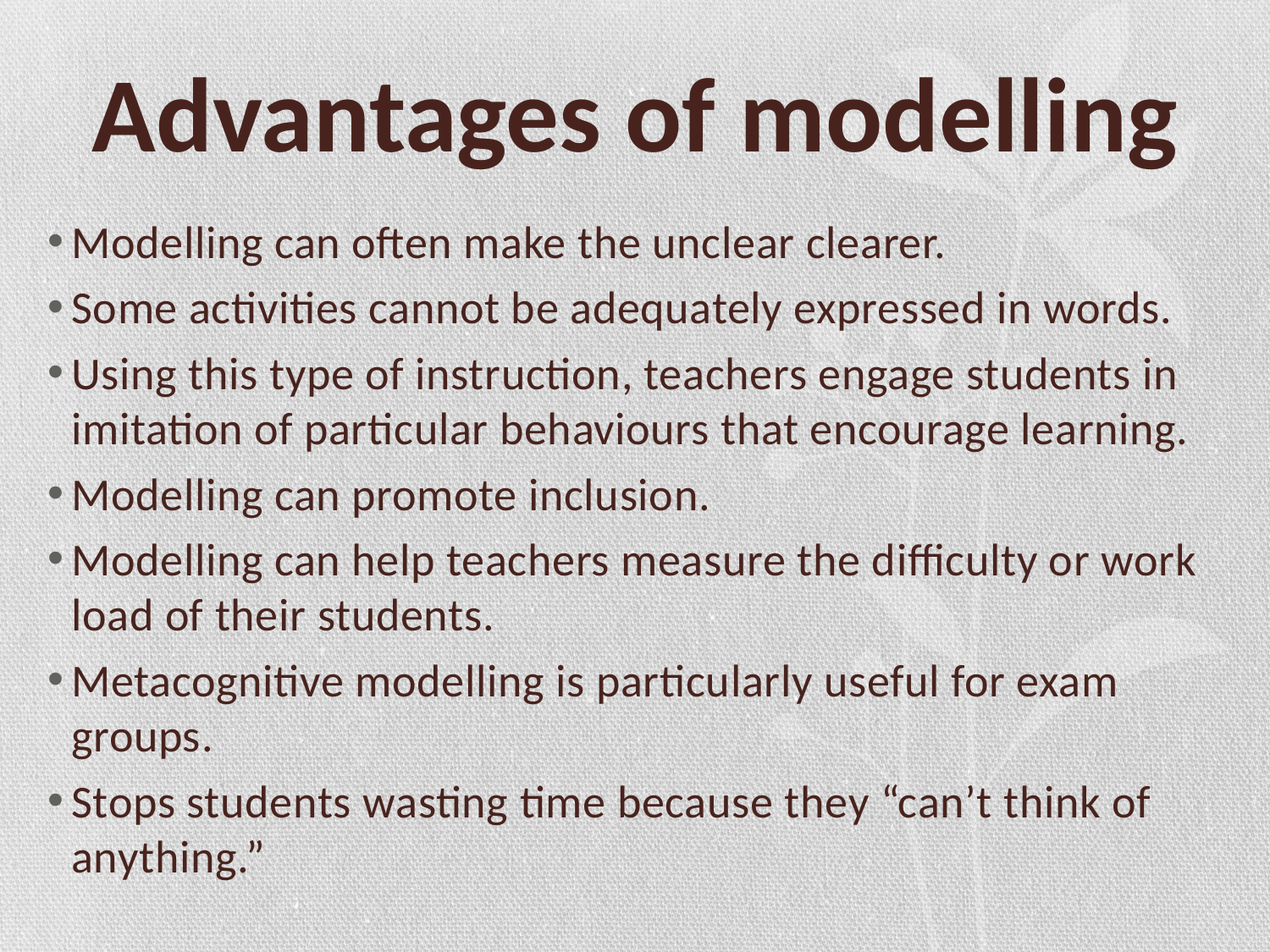

# Advantages of modelling
Modelling can often make the unclear clearer.
Some activities cannot be adequately expressed in words.
Using this type of instruction, teachers engage students in imitation of particular behaviours that encourage learning.
Modelling can promote inclusion.
Modelling can help teachers measure the difficulty or work load of their students.
Metacognitive modelling is particularly useful for exam groups.
Stops students wasting time because they “can’t think of anything.”